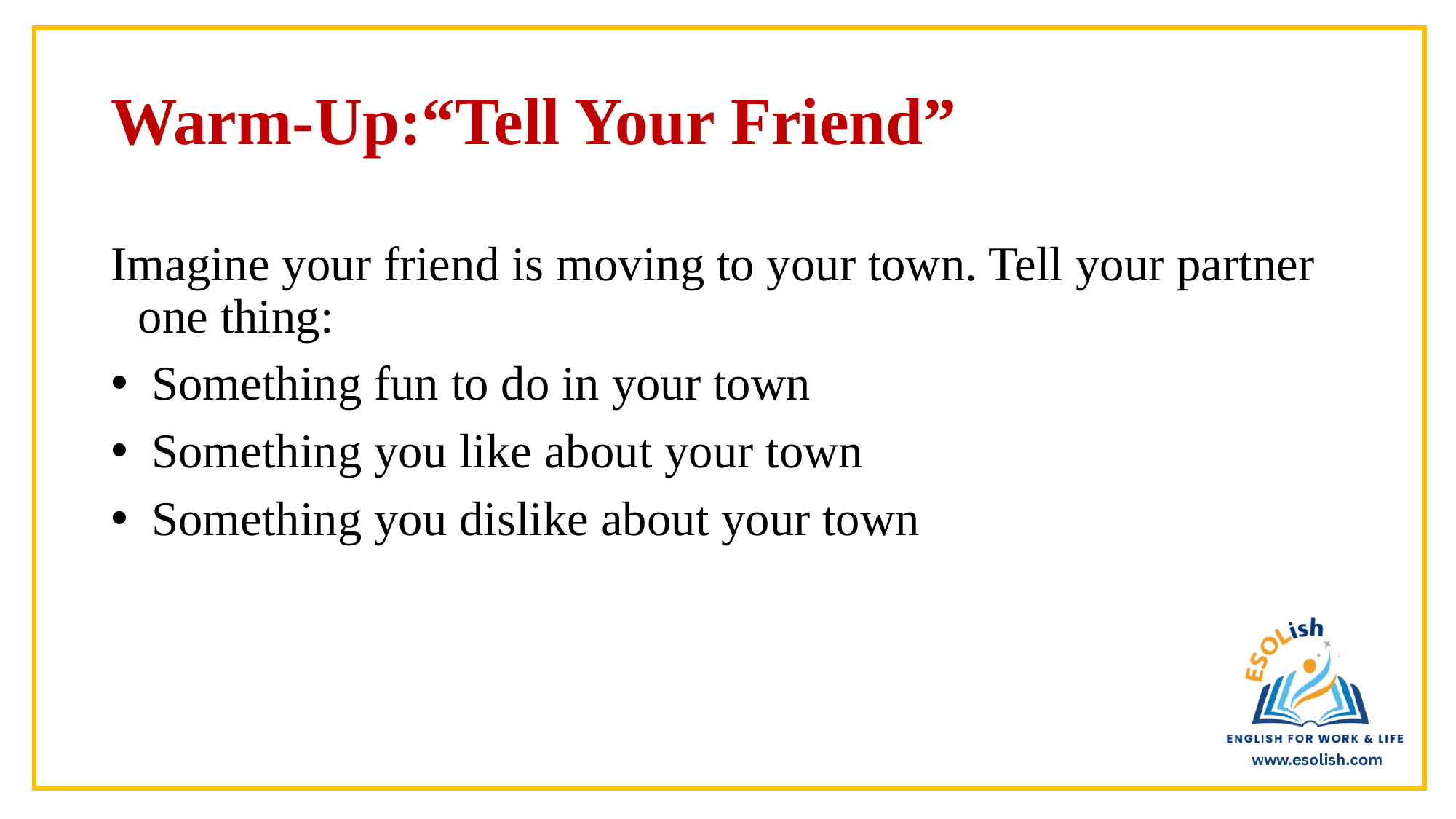

# Warm-Up:“Tell Your Friend”
Imagine your friend is moving to your town. Tell your partner one thing:
Something fun to do in your town
Something you like about your town
Something you dislike about your town